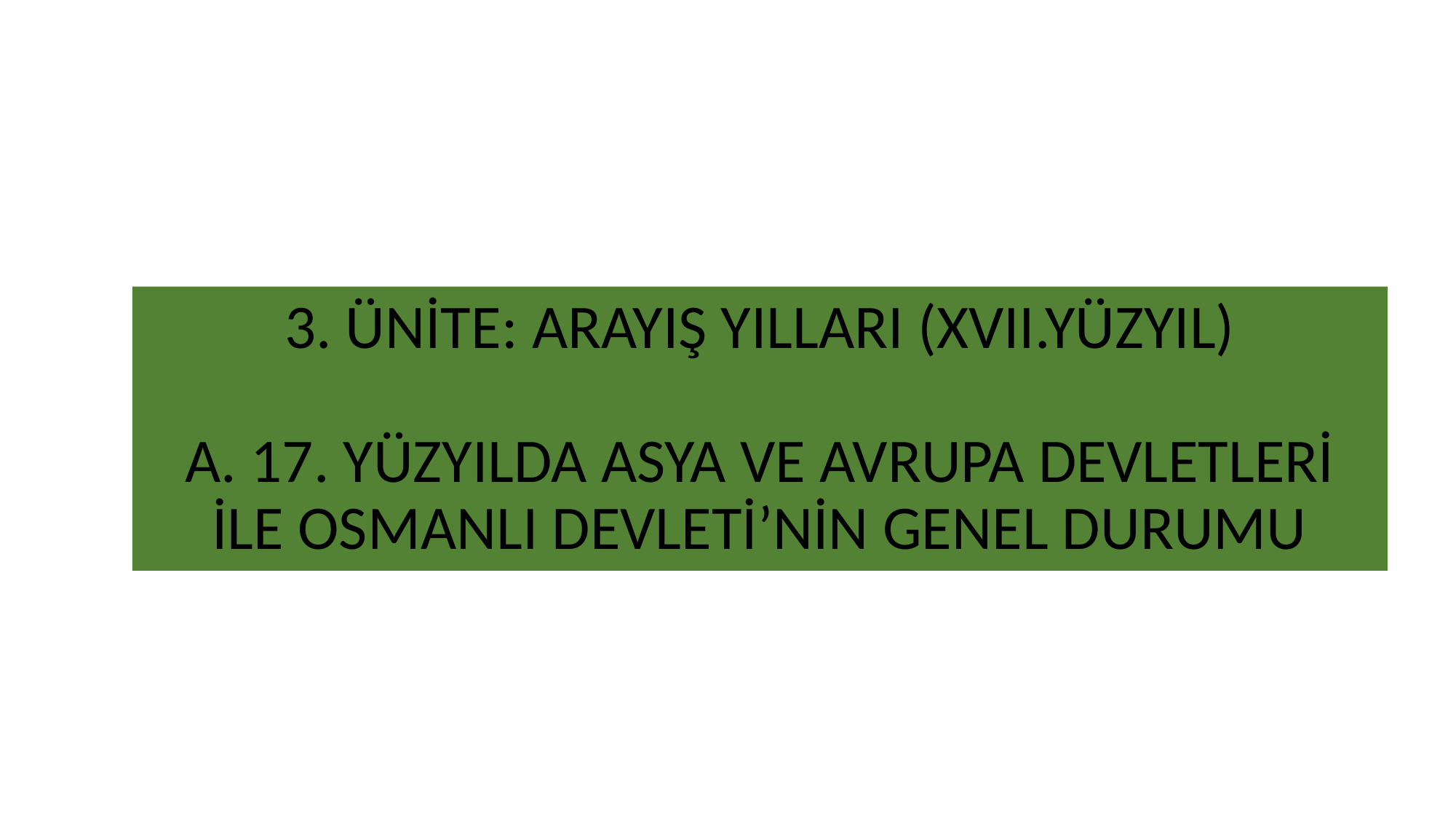

# 3. ÜNİTE: ARAYIŞ YILLARI (XVII.YÜZYIL) A. 17. YÜZYILDA ASYA VE AVRUPA DEVLETLERİ İLE OSMANLI DEVLETİ’NİN GENEL DURUMU